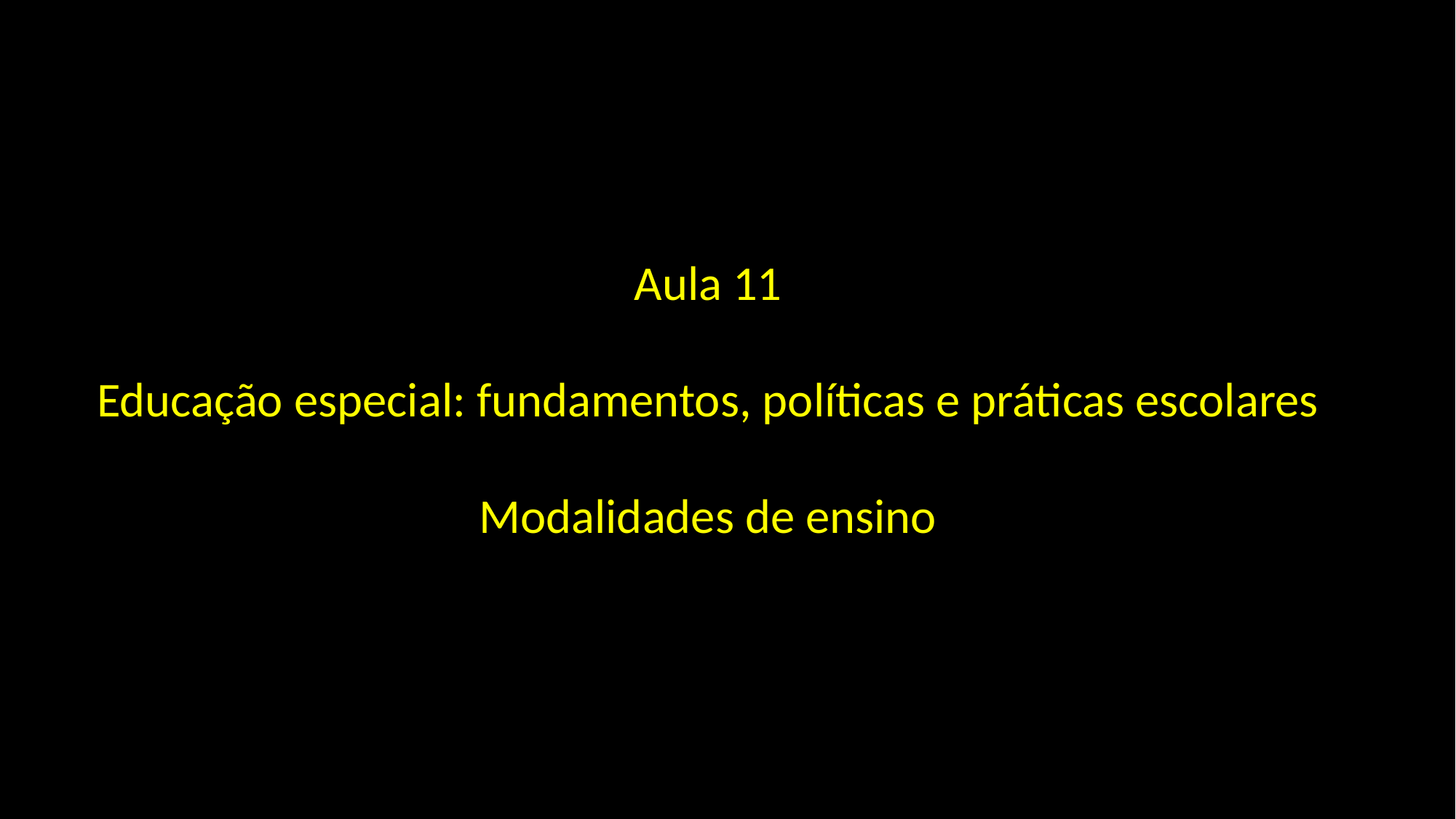

Aula 11
Educação especial: fundamentos, políticas e práticas escolares
Modalidades de ensino